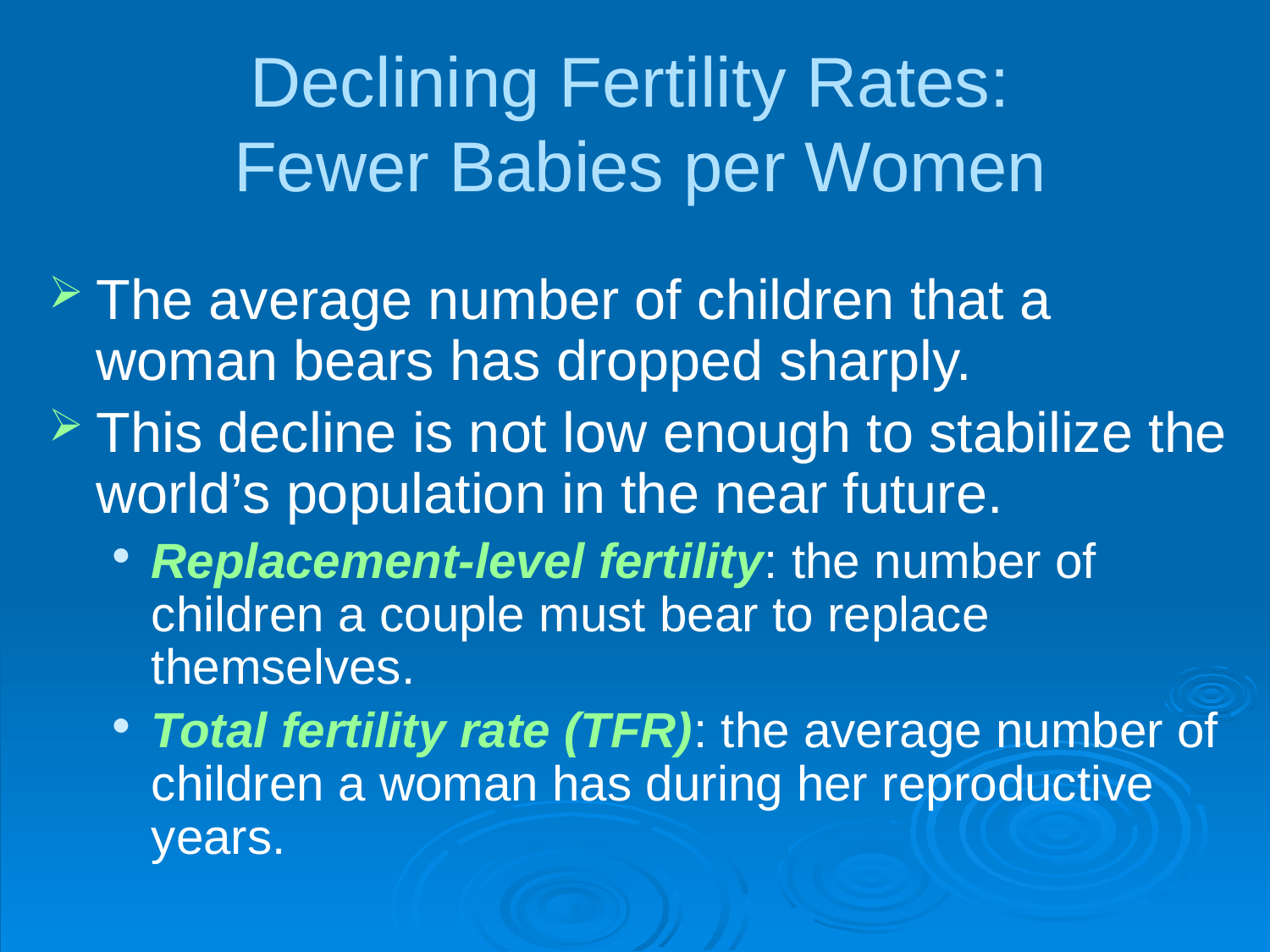

# Declining Fertility Rates: Fewer Babies per Women
The average number of children that a woman bears has dropped sharply.
This decline is not low enough to stabilize the world’s population in the near future.
Replacement-level fertility: the number of children a couple must bear to replace themselves.
Total fertility rate (TFR): the average number of children a woman has during her reproductive years.